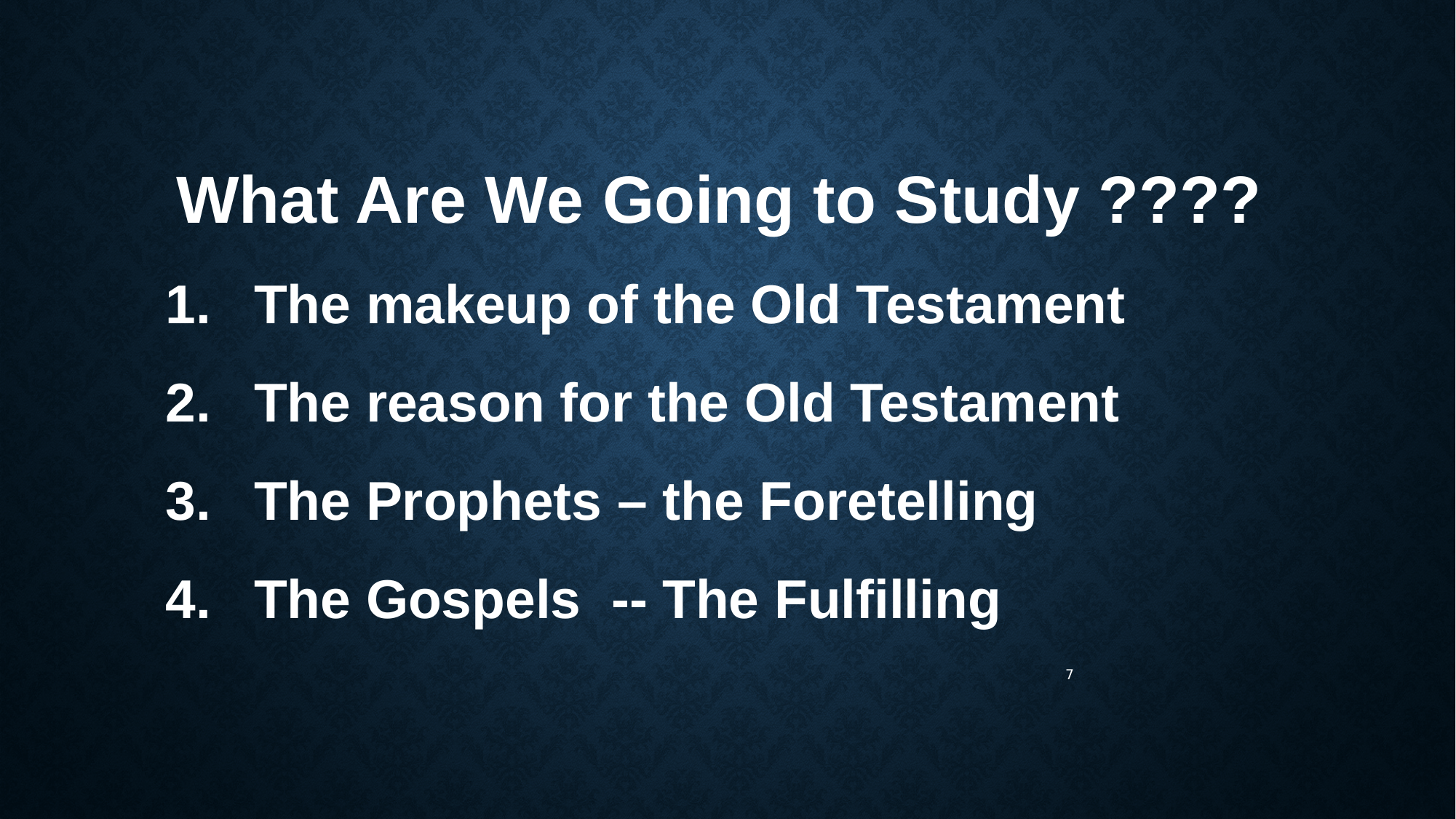

What Are We Going to Study ????
The makeup of the Old Testament
The reason for the Old Testament
The Prophets – the Foretelling
The Gospels  -- The Fulfilling

7